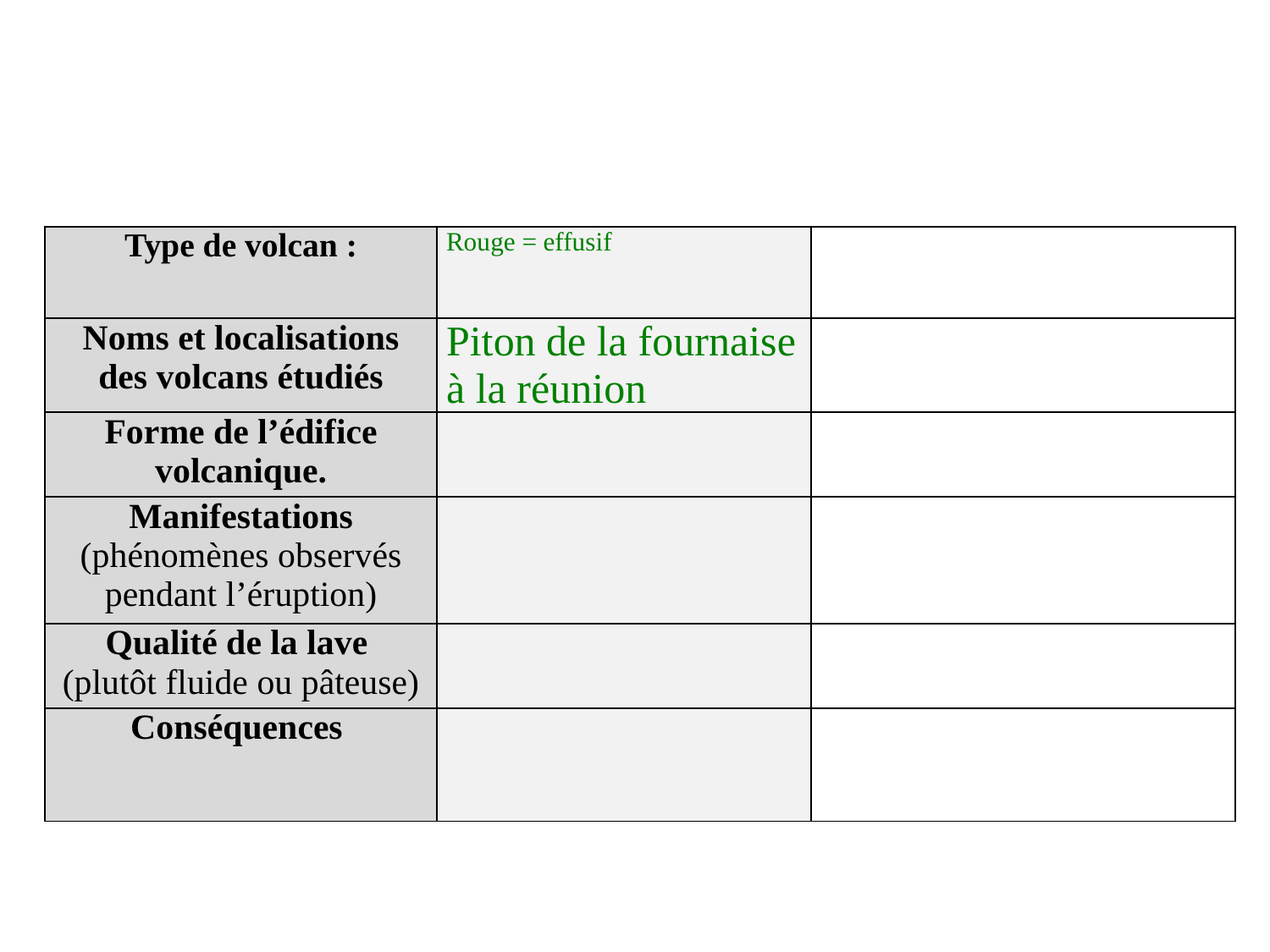

#
| Type de volcan : | Rouge = effusif |  |
| --- | --- | --- |
| Noms et localisations des volcans étudiés | Piton de la fournaise à la réunion |  |
| Forme de l’édifice volcanique. |  |  |
| Manifestations (phénomènes observés pendant l’éruption) |  |  |
| Qualité de la lave (plutôt fluide ou pâteuse) |  |  |
| Conséquences |  |  |